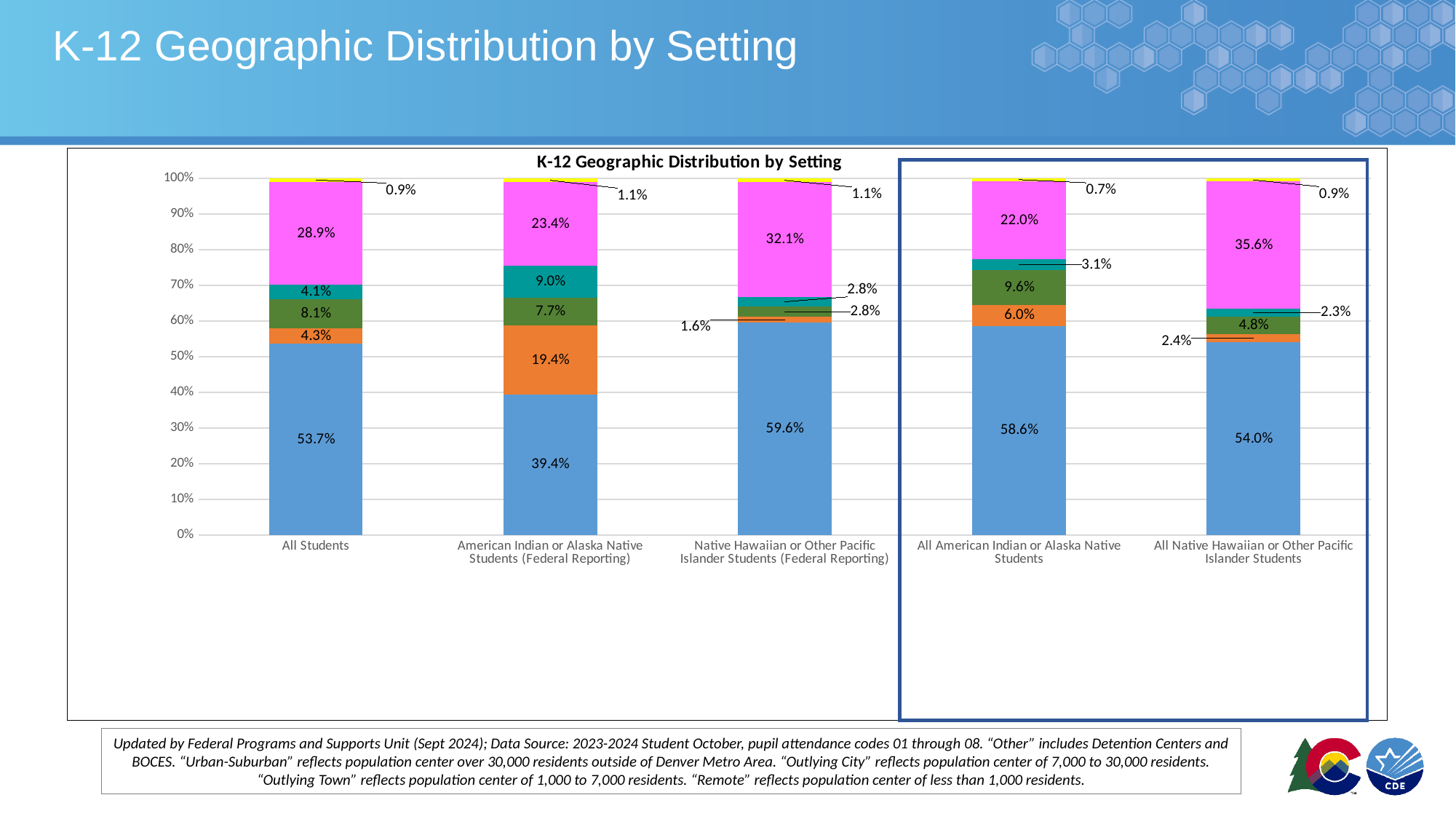

# K-12 Geographic Distribution by Setting

### Chart: K-12 Geographic Distribution by Setting

| Category | Denver Metro | Outlying City | Outlying Town | Remote | Urban-Suburban | Other |
|---|---|---|---|---|---|---|
| All Students | 455284.0 | 36721.0 | 69096.0 | 34519.0 | 245759.0 | 7850.0 |
| American Indian or Alaska Native Students (Federal Reporting) | 2038.0 | 1005.0 | 398.0 | 466.0 | 1213.0 | 57.0 |
| Native Hawaiian or Other Pacific Islander Students (Federal Reporting) | 1699.0 | 45.0 | 81.0 | 80.0 | 915.0 | 31.0 |
| All American Indian or Alaska Native Students | 30097.0 | 3073.0 | 4940.0 | 1576.0 | 11296.0 | 378.0 |
| All Native Hawaiian or Other Pacific Islander Students | 6157.0 | 272.0 | 552.0 | 261.0 | 4054.0 | 102.0 |
Updated by Federal Programs and Supports Unit (Sept 2024); Data Source: 2023-2024 Student October, pupil attendance codes 01 through 08. “Other” includes Detention Centers and BOCES. “Urban-Suburban” reflects population center over 30,000 residents outside of Denver Metro Area. “Outlying City” reflects population center of 7,000 to 30,000 residents. “Outlying Town” reflects population center of 1,000 to 7,000 residents. “Remote” reflects population center of less than 1,000 residents.